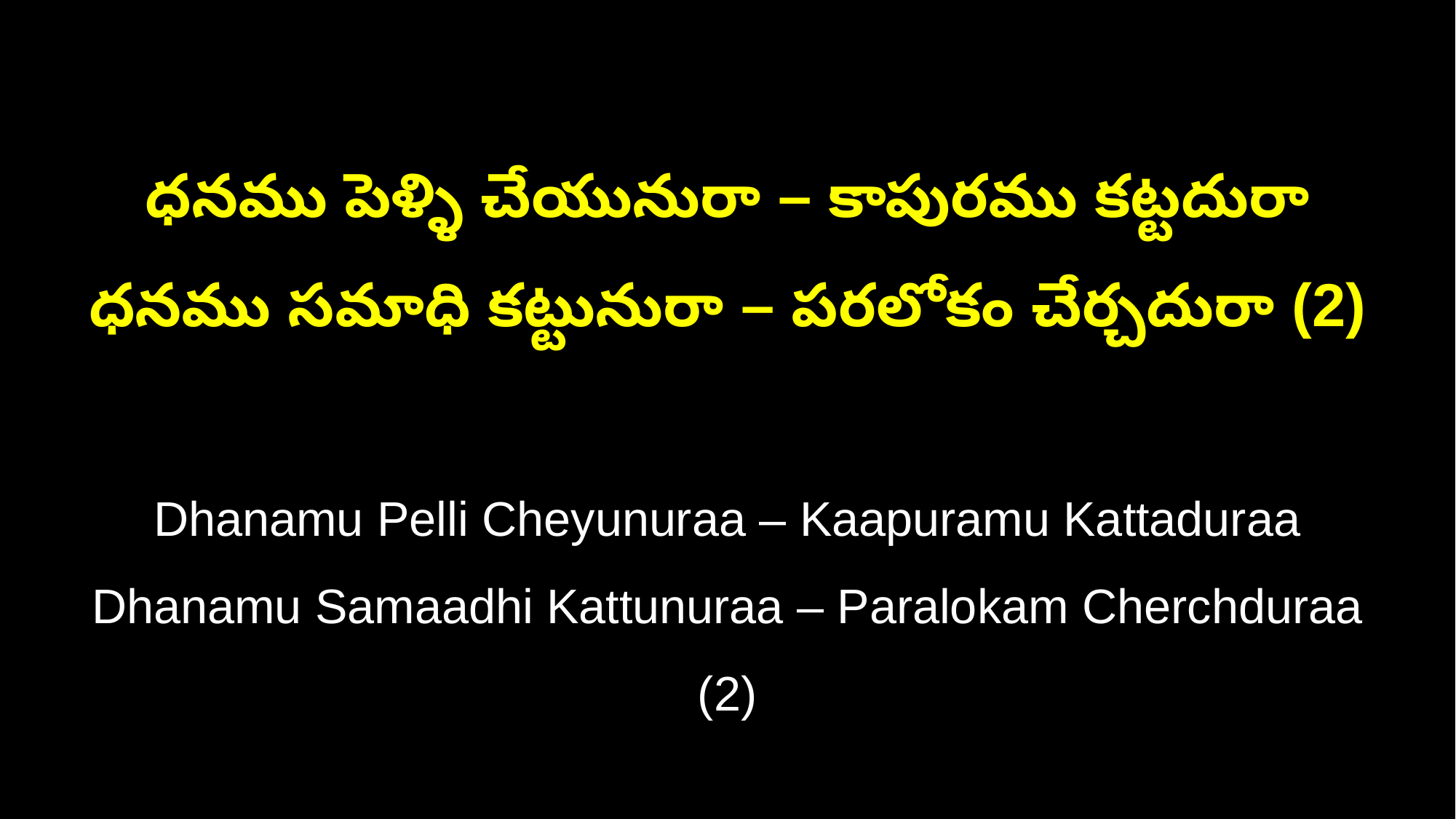

ధనము పెళ్ళి చేయునురా – కాపురము కట్టదురా
ధనము సమాధి కట్టునురా – పరలోకం చేర్చదురా (2)
Dhanamu Pelli Cheyunuraa – Kaapuramu Kattaduraa
Dhanamu Samaadhi Kattunuraa – Paralokam Cherchduraa (2)